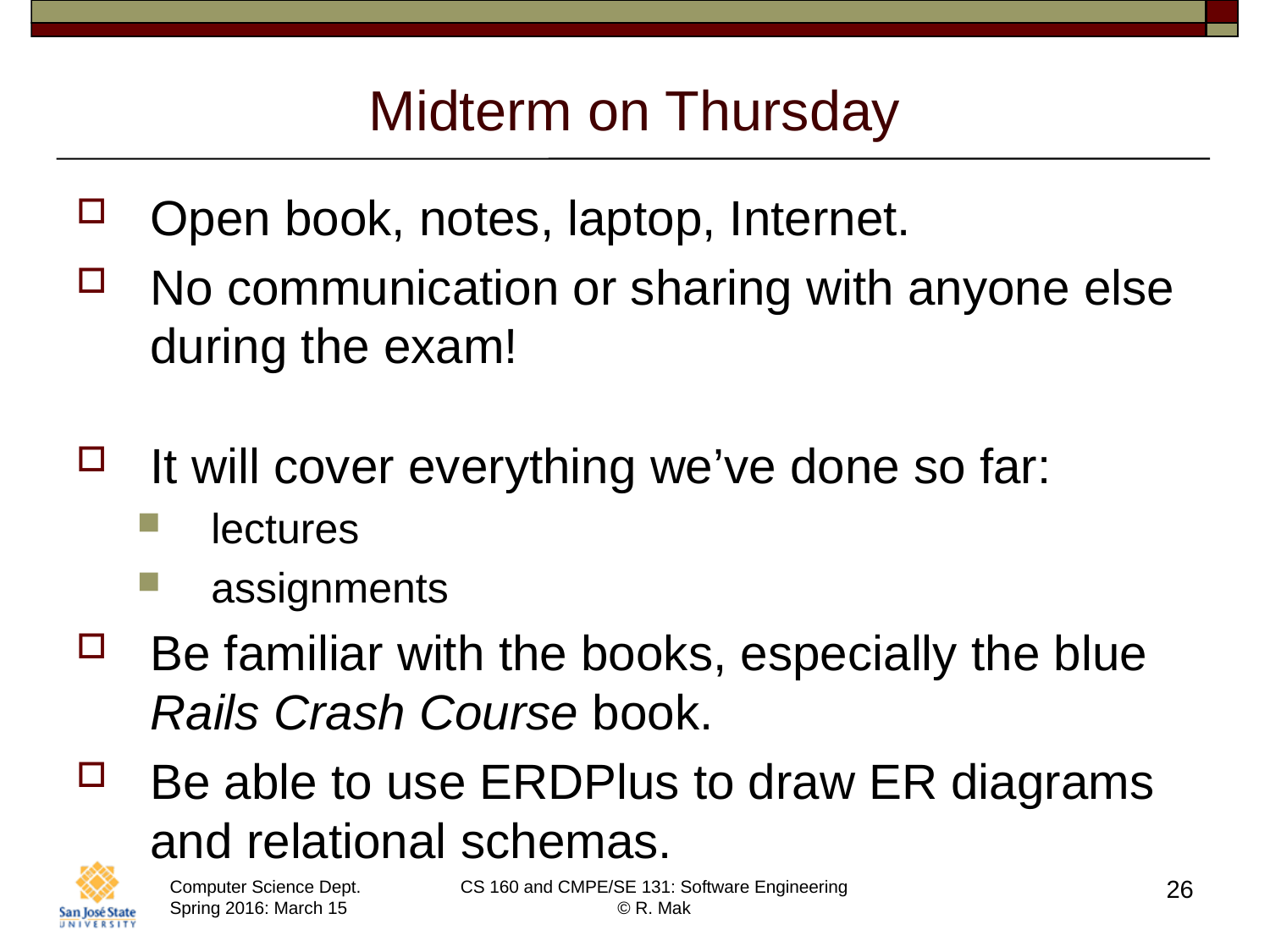

# Midterm on Thursday
Open book, notes, laptop, Internet.
No communication or sharing with anyone else during the exam!

It will cover everything we’ve done so far:
lectures
assignments
Be familiar with the books, especially the blue Rails Crash Course book.
Be able to use ERDPlus to draw ER diagrams and relational schemas.
26